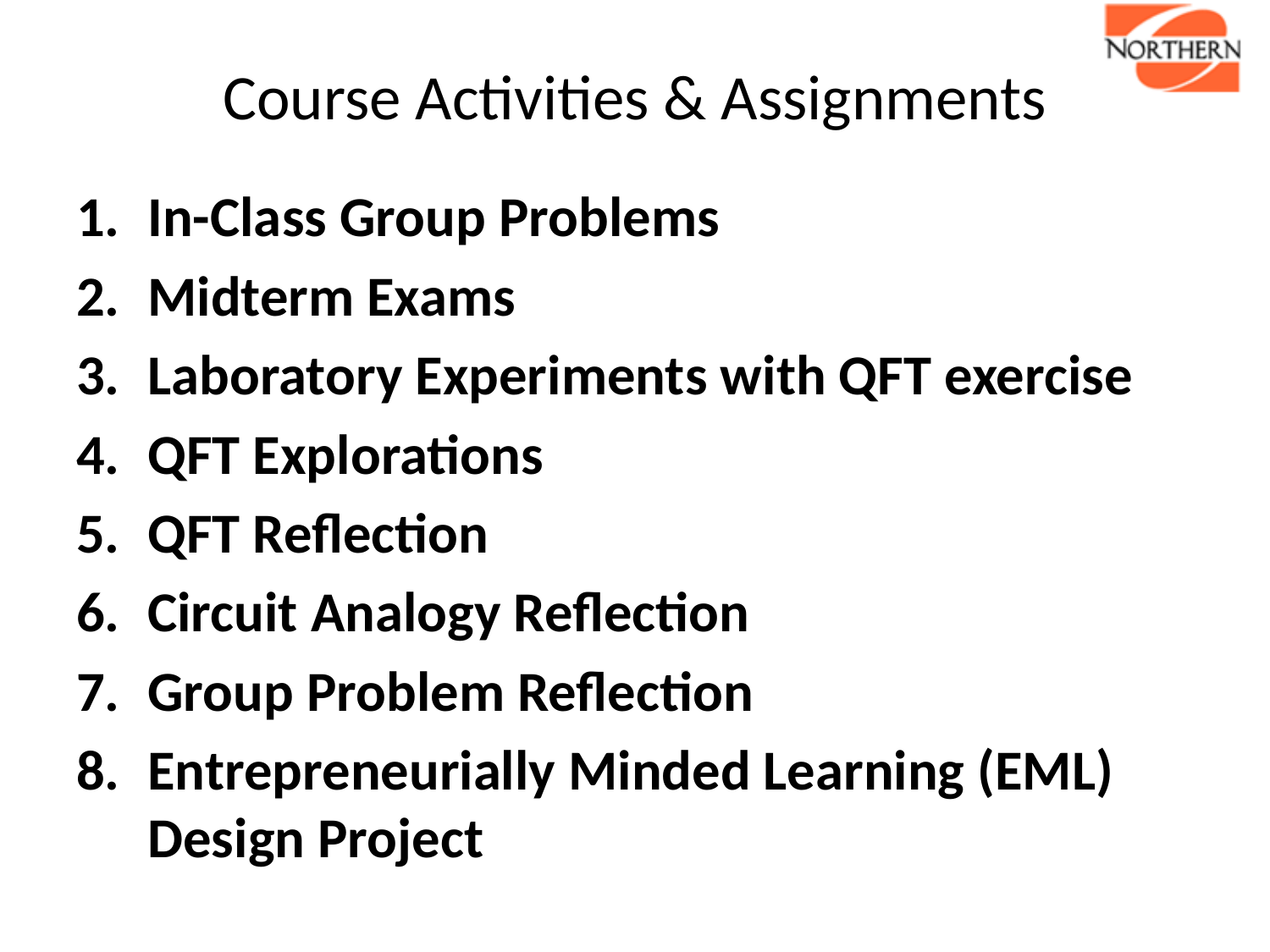

# Course Activities & Assignments
In-Class Group Problems
Midterm Exams
Laboratory Experiments with QFT exercise
QFT Explorations
QFT Reflection
Circuit Analogy Reflection
Group Problem Reflection
Entrepreneurially Minded Learning (EML) Design Project